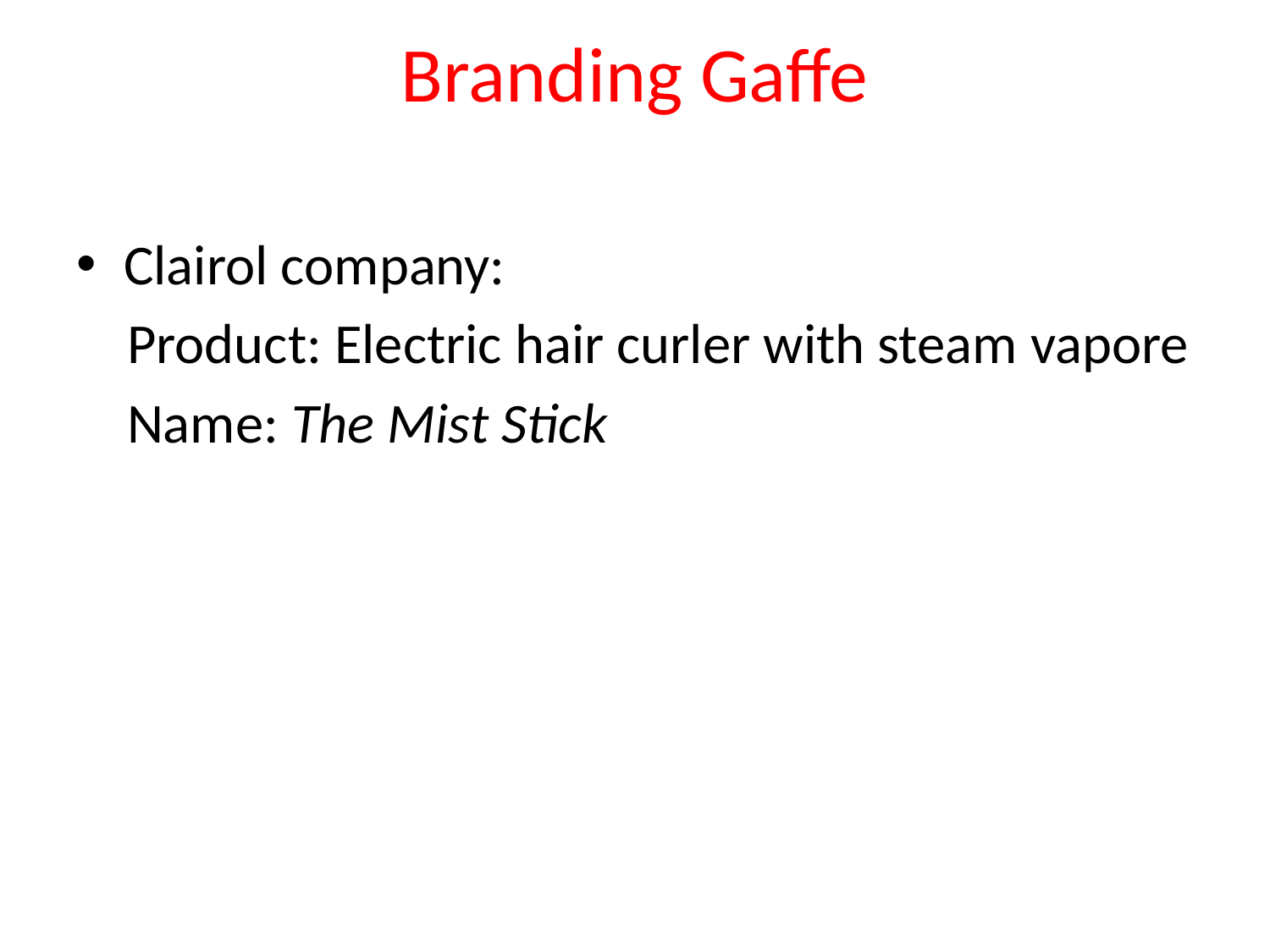

# Branding Gaffe
Clairol company:
    Product: Electric hair curler with steam vapore
    Name: The Mist Stick